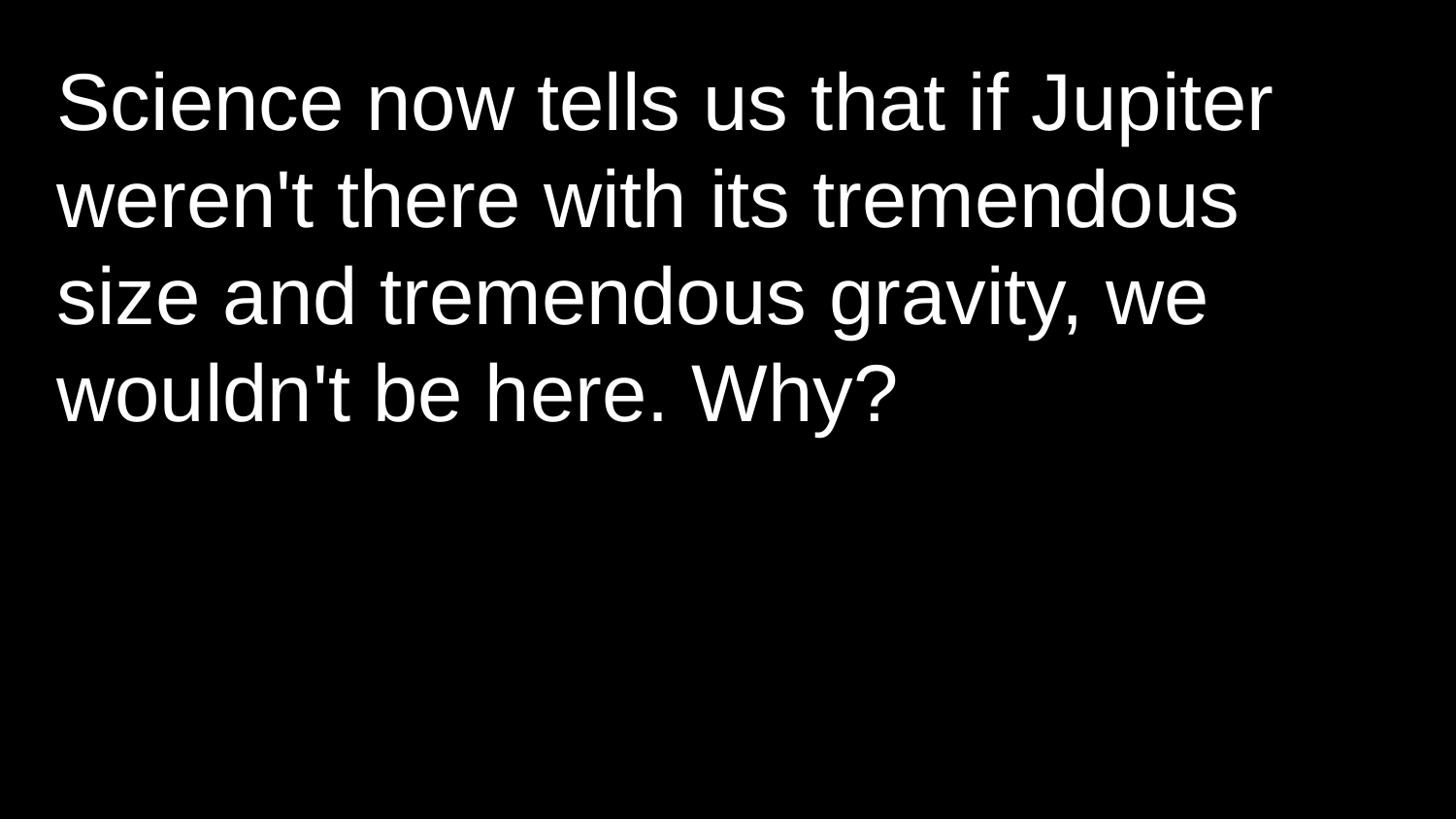

Science now tells us that if Jupiter weren't there with its tremendous size and tremendous gravity, we wouldn't be here. Why?